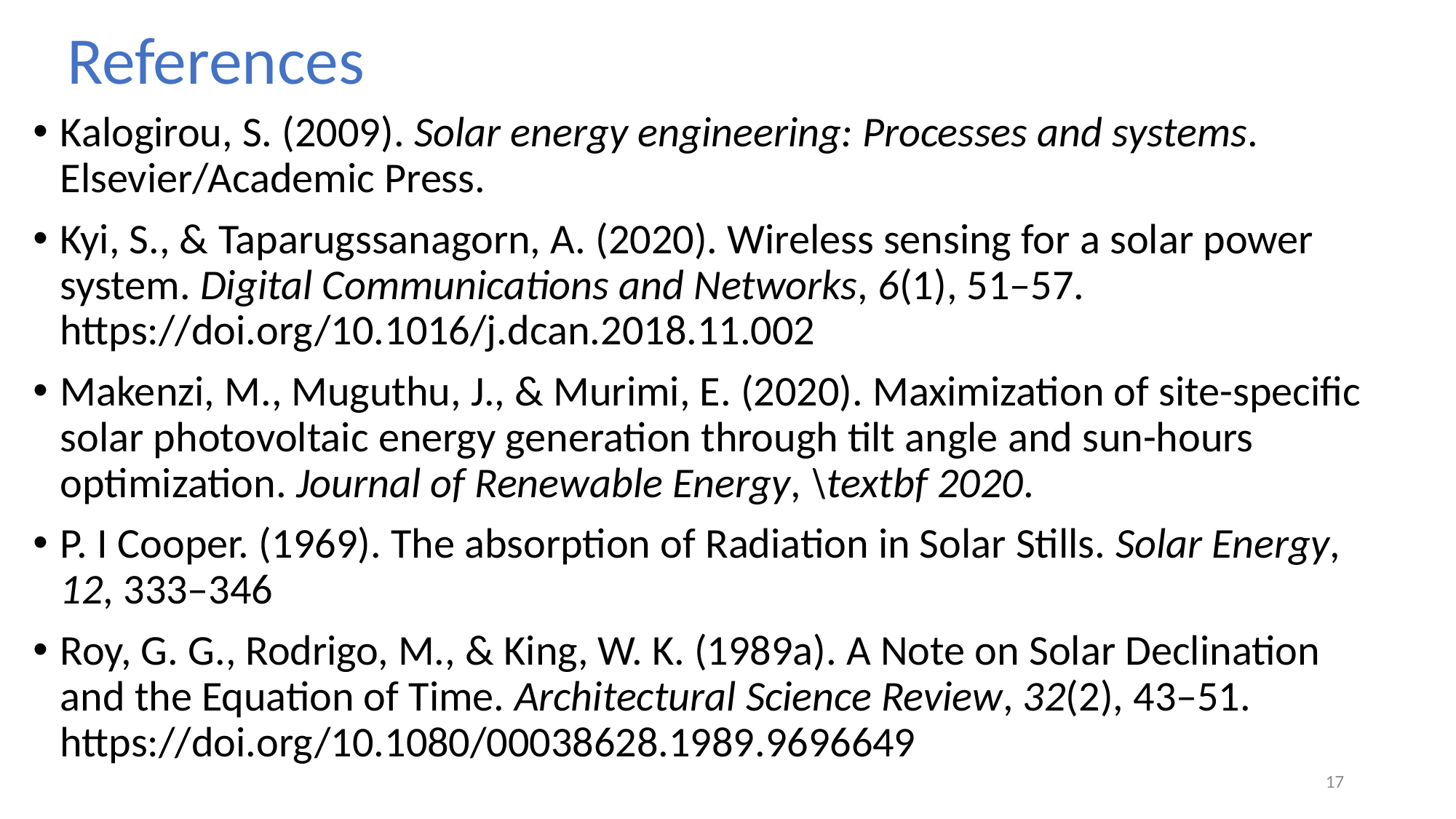

# References
Kalogirou, S. (2009). Solar energy engineering: Processes and systems. Elsevier/Academic Press.
Kyi, S., & Taparugssanagorn, A. (2020). Wireless sensing for a solar power system. Digital Communications and Networks, 6(1), 51–57. https://doi.org/10.1016/j.dcan.2018.11.002
Makenzi, M., Muguthu, J., & Murimi, E. (2020). Maximization of site-specific solar photovoltaic energy generation through tilt angle and sun-hours optimization. Journal of Renewable Energy, \textbf 2020.
P. I Cooper. (1969). The absorption of Radiation in Solar Stills. Solar Energy, 12, 333–346
Roy, G. G., Rodrigo, M., & King, W. K. (1989a). A Note on Solar Declination and the Equation of Time. Architectural Science Review, 32(2), 43–51. https://doi.org/10.1080/00038628.1989.9696649
17